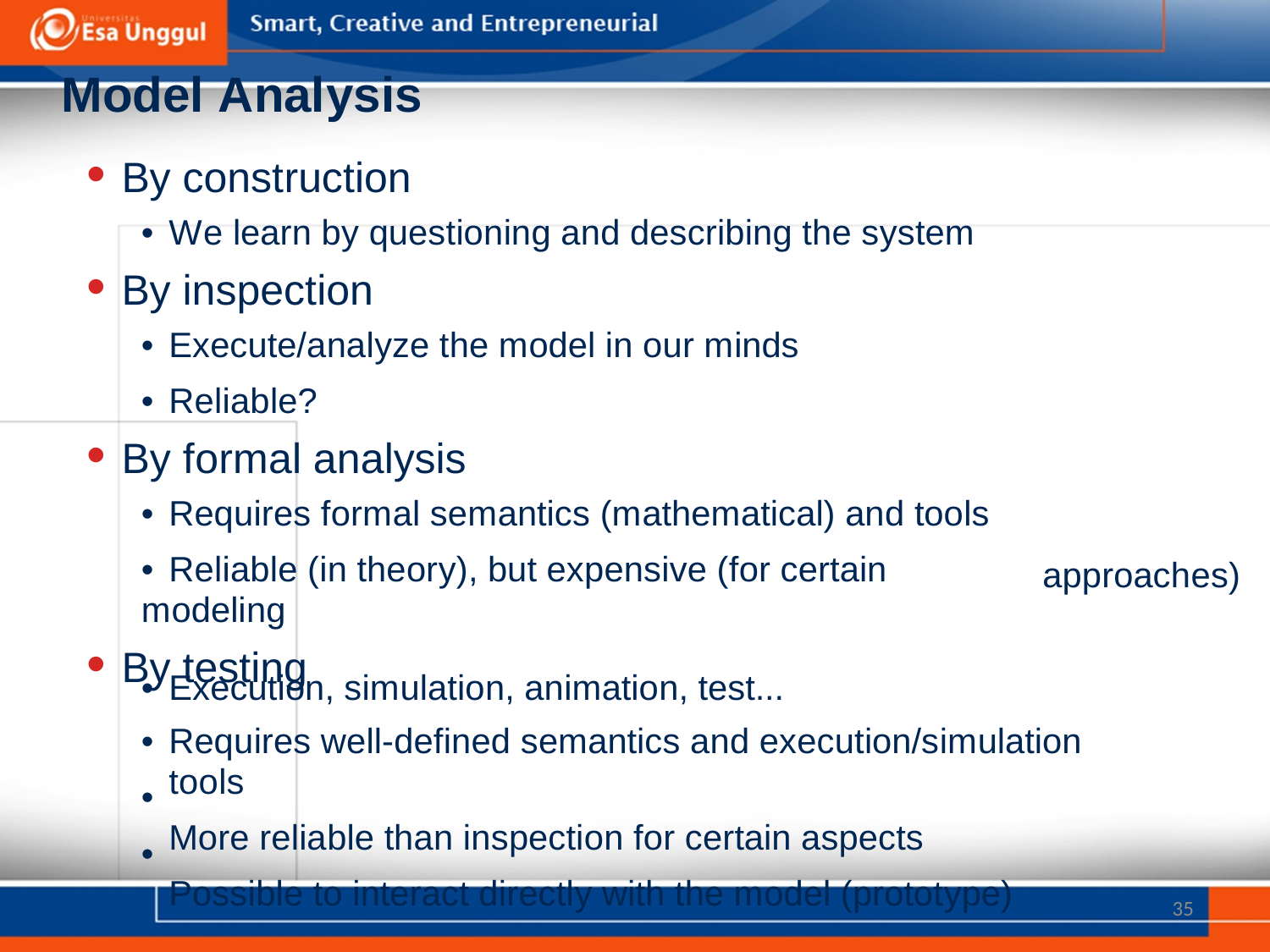

Model Analysis
• By construction
• We learn by questioning and describing the system
• By inspection
• Execute/analyze the model in our minds
• Reliable?
• By formal analysis
• Requires formal semantics (mathematical) and tools
• Reliable (in theory), but expensive (for certain modeling
• By testing
approaches)
•
•
•
•
Execution, simulation, animation, test...
Requires well-defined semantics and execution/simulation tools
More reliable than inspection for certain aspects
Possible to interact directly with the model (prototype)
35